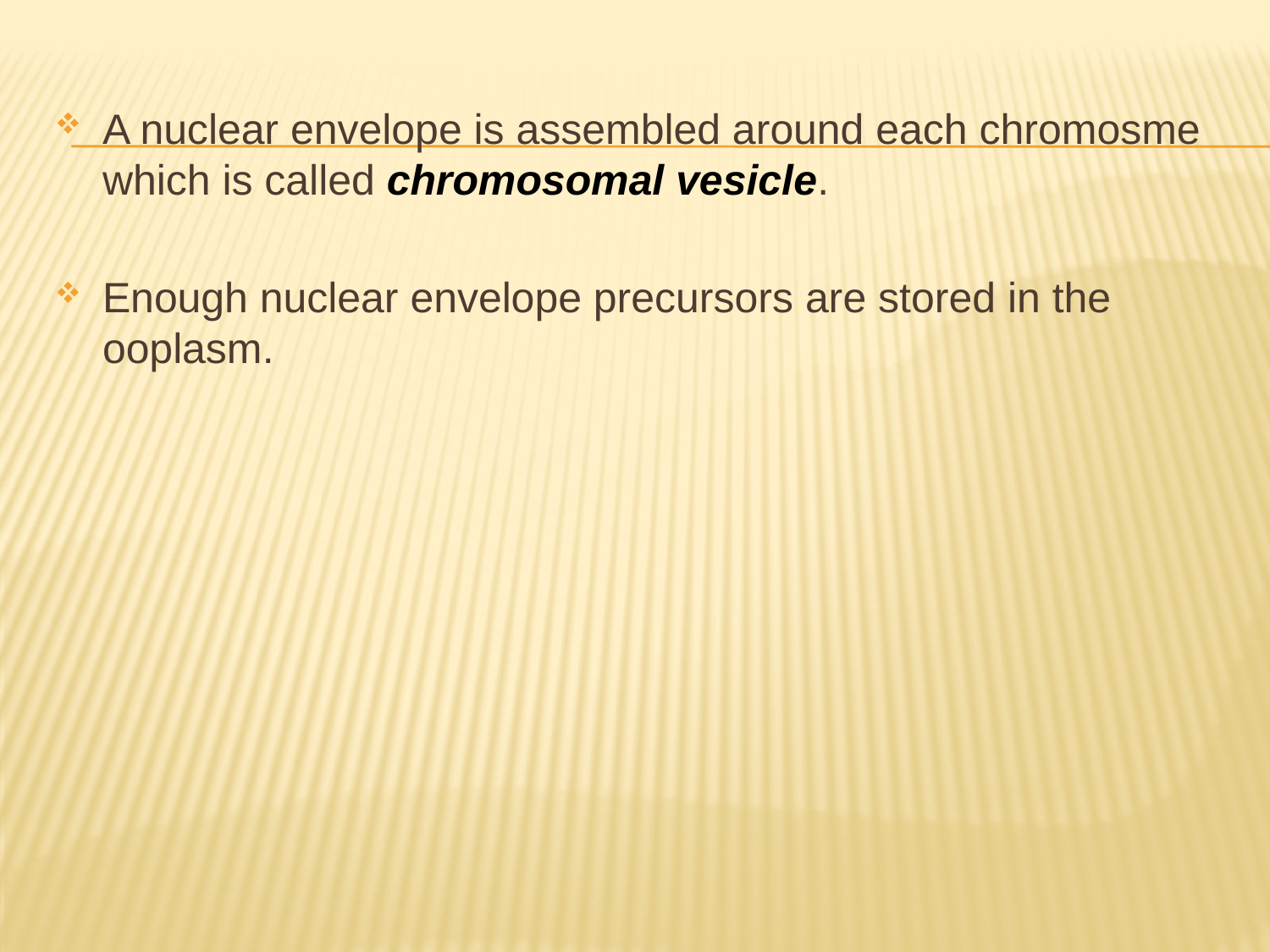

#
A nuclear envelope is assembled around each chromosme which is called chromosomal vesicle.

Enough nuclear envelope precursors are stored in the ooplasm.